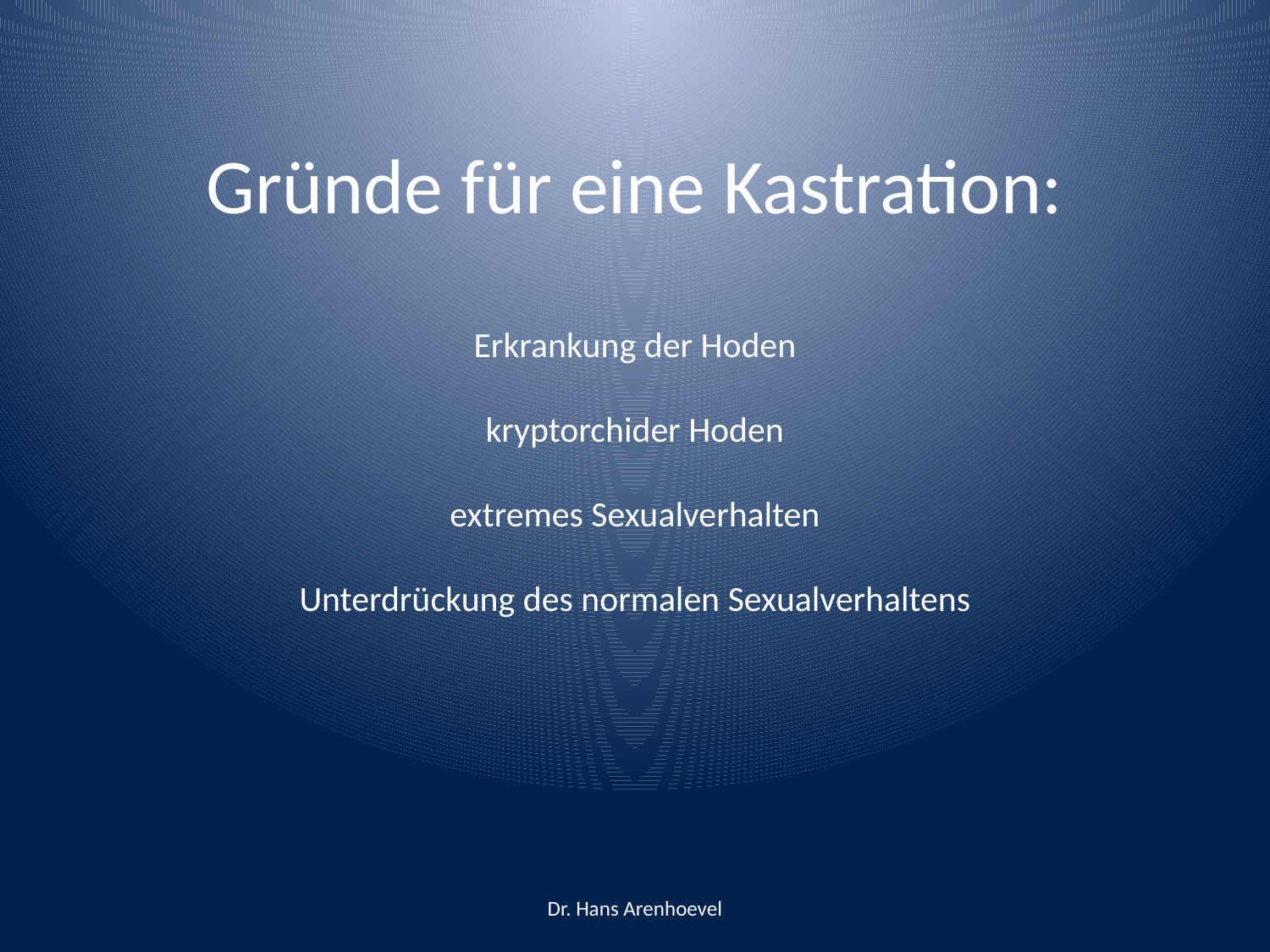

# Gründe für eine Kastration: Erkrankung der Hoden kryptorchider Hoden extremes Sexualverhalten Unterdrückung des normalen Sexualverhaltens
Dr. Hans Arenhoevel